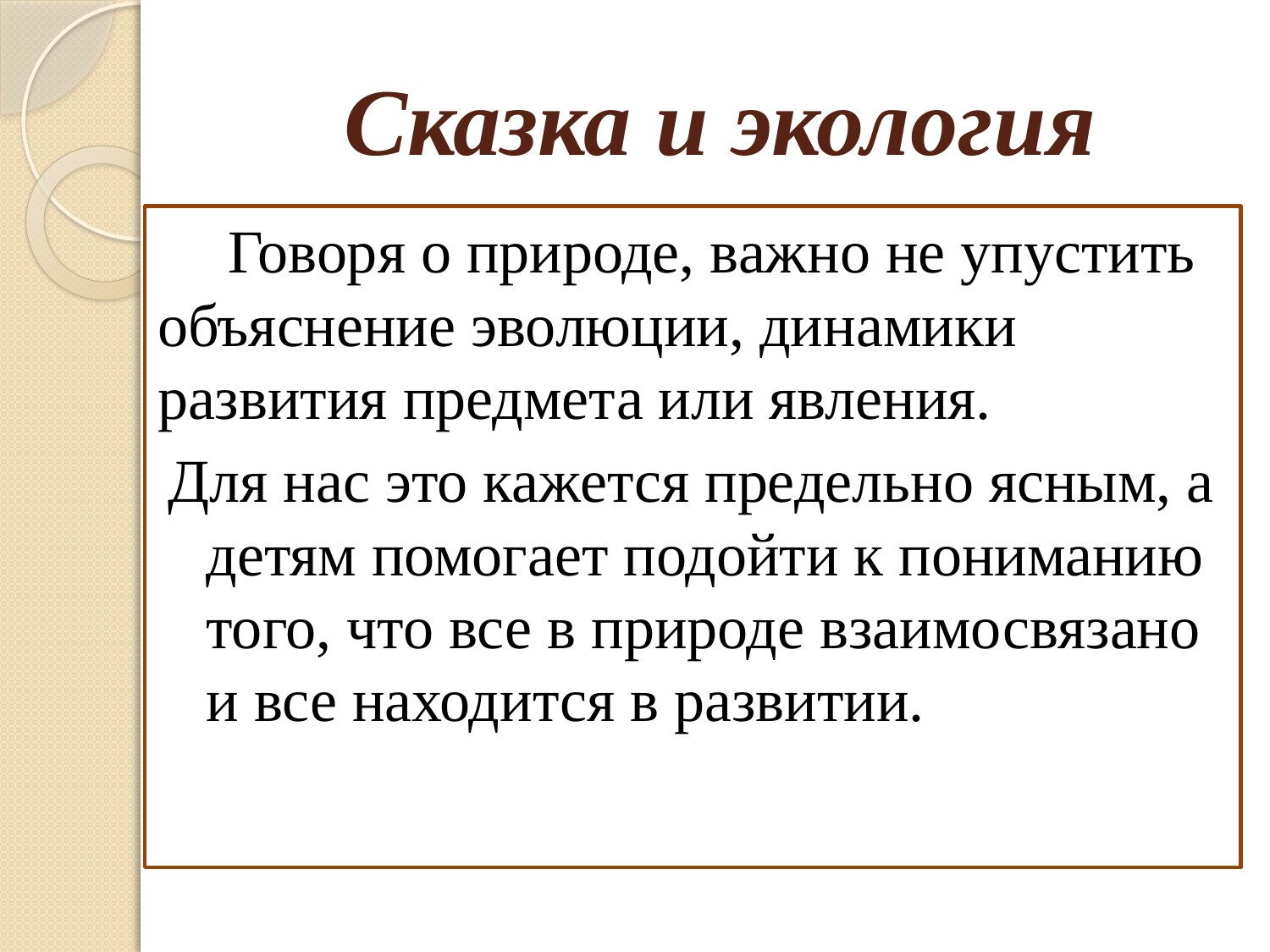

# Сказка и экология
Говоря о природе, важно не упустить объяснение эволюции, динамики развития предмета или явления.
Для нас это кажется предельно ясным, а детям помогает подойти к пониманию того, что все в природе взаимосвязано и все находится в развитии.